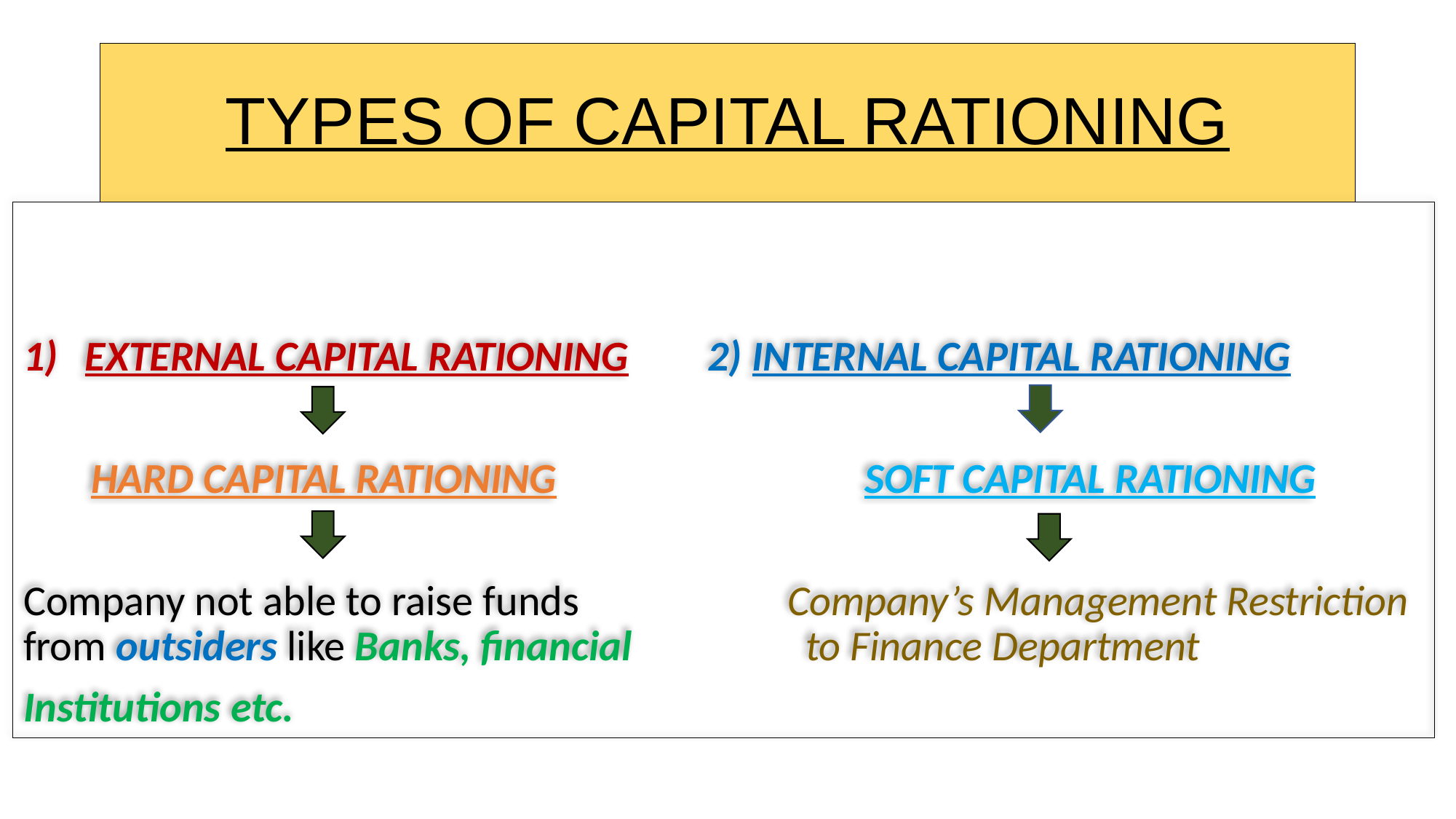

# TYPES OF CAPITAL RATIONING

EXTERNAL CAPITAL RATIONING	        2) INTERNAL CAPITAL RATIONING

       HARD CAPITAL RATIONING			        SOFT CAPITAL RATIONING

Company not able to raise funds 		Company’s Management Restriction from outsiders like Banks, financial                  to Finance Department
Institutions etc.